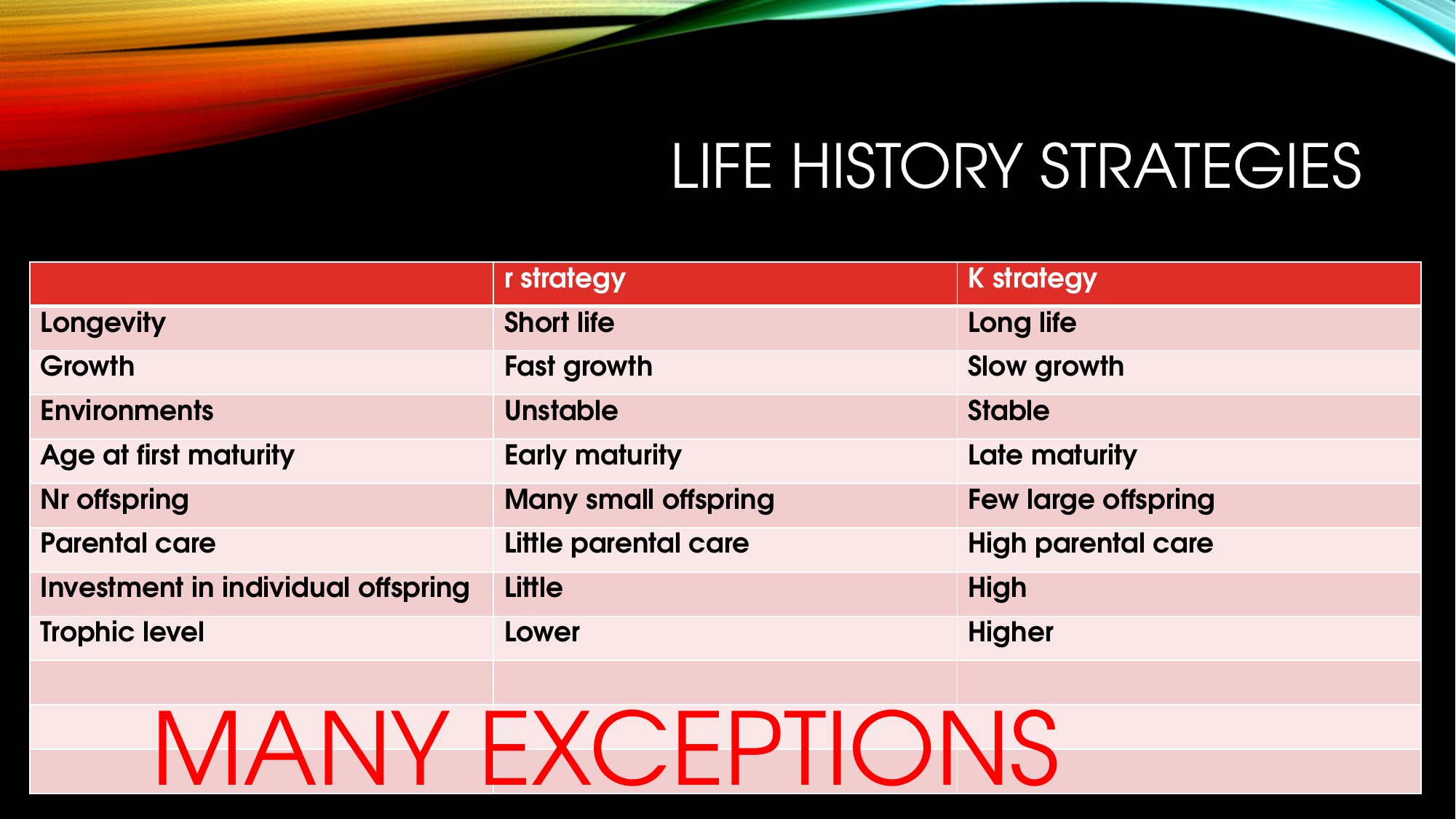

# LIFE HISTORY STRATEGIES
|  | r strategy | K strategy |
| --- | --- | --- |
| Longevity | Short life | Long life |
| Growth | Fast growth | Slow growth |
| Environments | Unstable | Stable |
| Age at first maturity | Early maturity | Late maturity |
| Nr offspring | Many small offspring | Few large offspring |
| Parental care | Little parental care | High parental care |
| Investment in individual offspring | Little | High |
| Trophic level | Lower | Higher |
|  |  |  |
|  |  |  |
|  |  |  |
MANY EXCEPTIONS